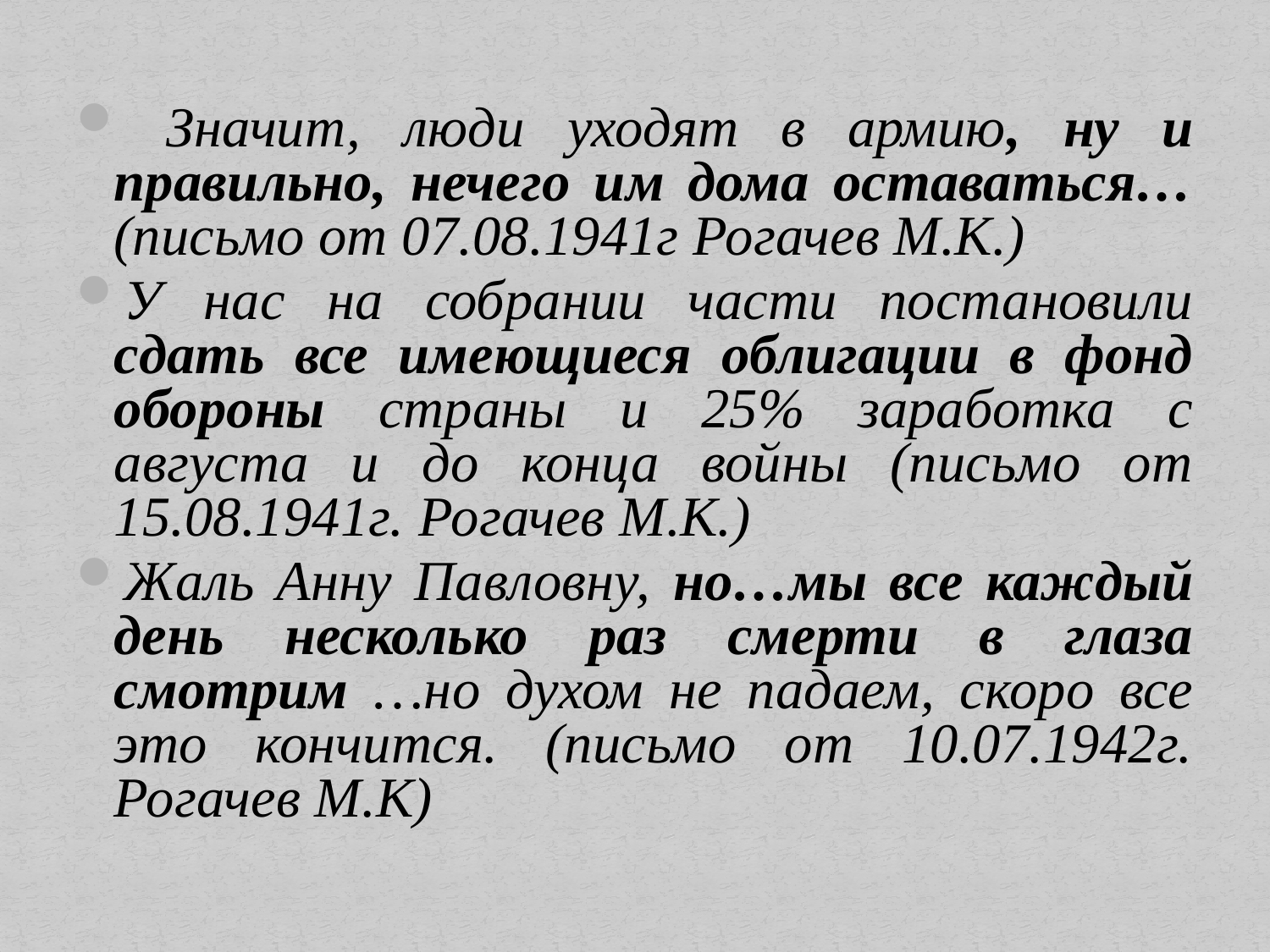

Значит, люди уходят в армию, ну и правильно, нечего им дома оставаться… (письмо от 07.08.1941г Рогачев М.К.)
У нас на собрании части постановили сдать все имеющиеся облигации в фонд обороны страны и 25% заработка с августа и до конца войны (письмо от 15.08.1941г. Рогачев М.К.)
Жаль Анну Павловну, но…мы все каждый день несколько раз смерти в глаза смотрим …но духом не падаем, скоро все это кончится. (письмо от 10.07.1942г. Рогачев М.К)